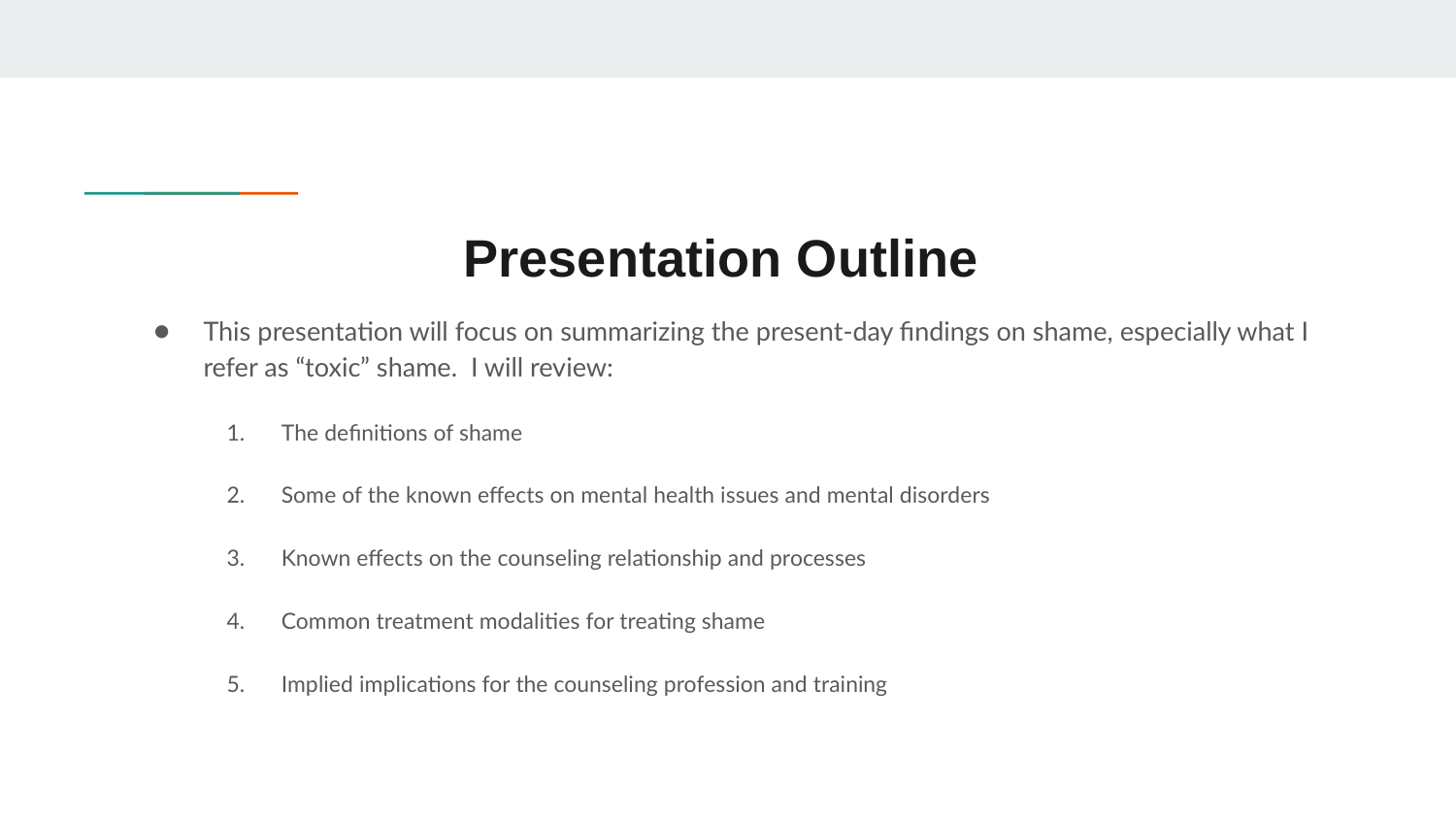

# Presentation Outline
This presentation will focus on summarizing the present-day findings on shame, especially what I refer as “toxic” shame.  I will review:
The definitions of shame
Some of the known effects on mental health issues and mental disorders
Known effects on the counseling relationship and processes
Common treatment modalities for treating shame
Implied implications for the counseling profession and training